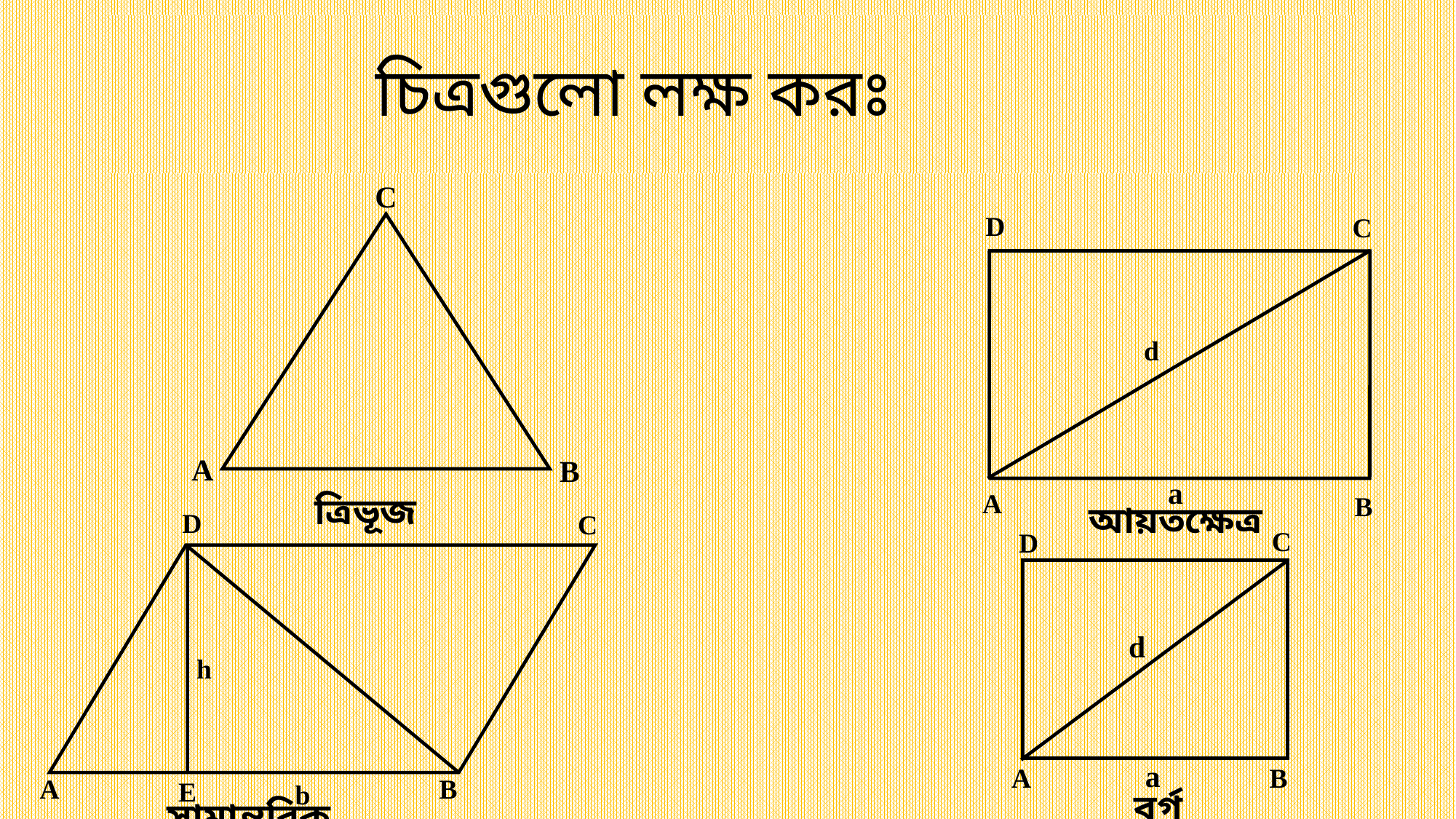

# চিত্রগুলো লক্ষ করঃ
C

A
B
D
C

d
a
A
B
ত্রিভূজ
আয়তক্ষেত্র
D
C

h
A
B
E
b
C
D

d
a
A
B
বর্গ
সামান্তরিক